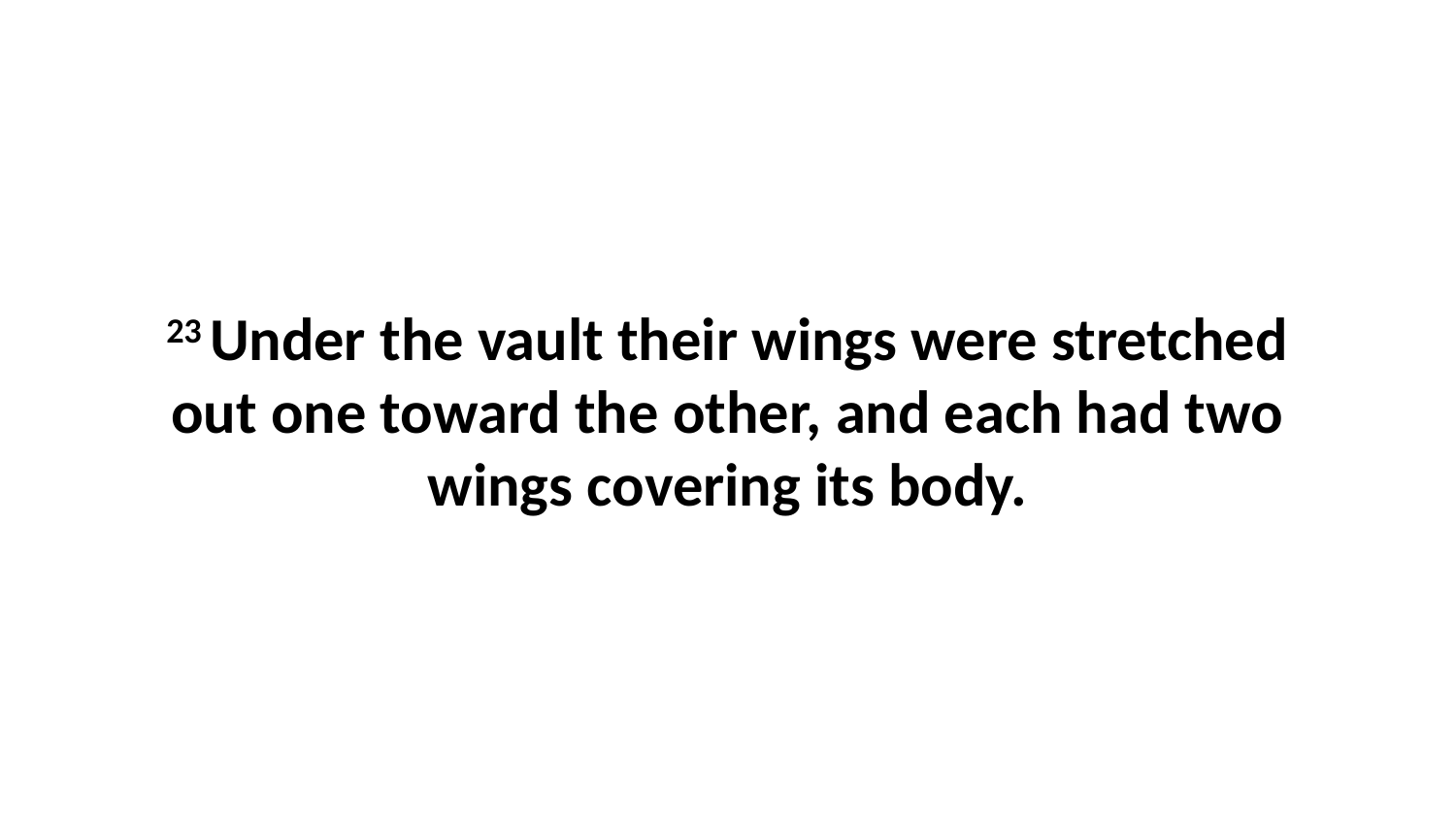

23 Under the vault their wings were stretched out one toward the other, and each had two wings covering its body.